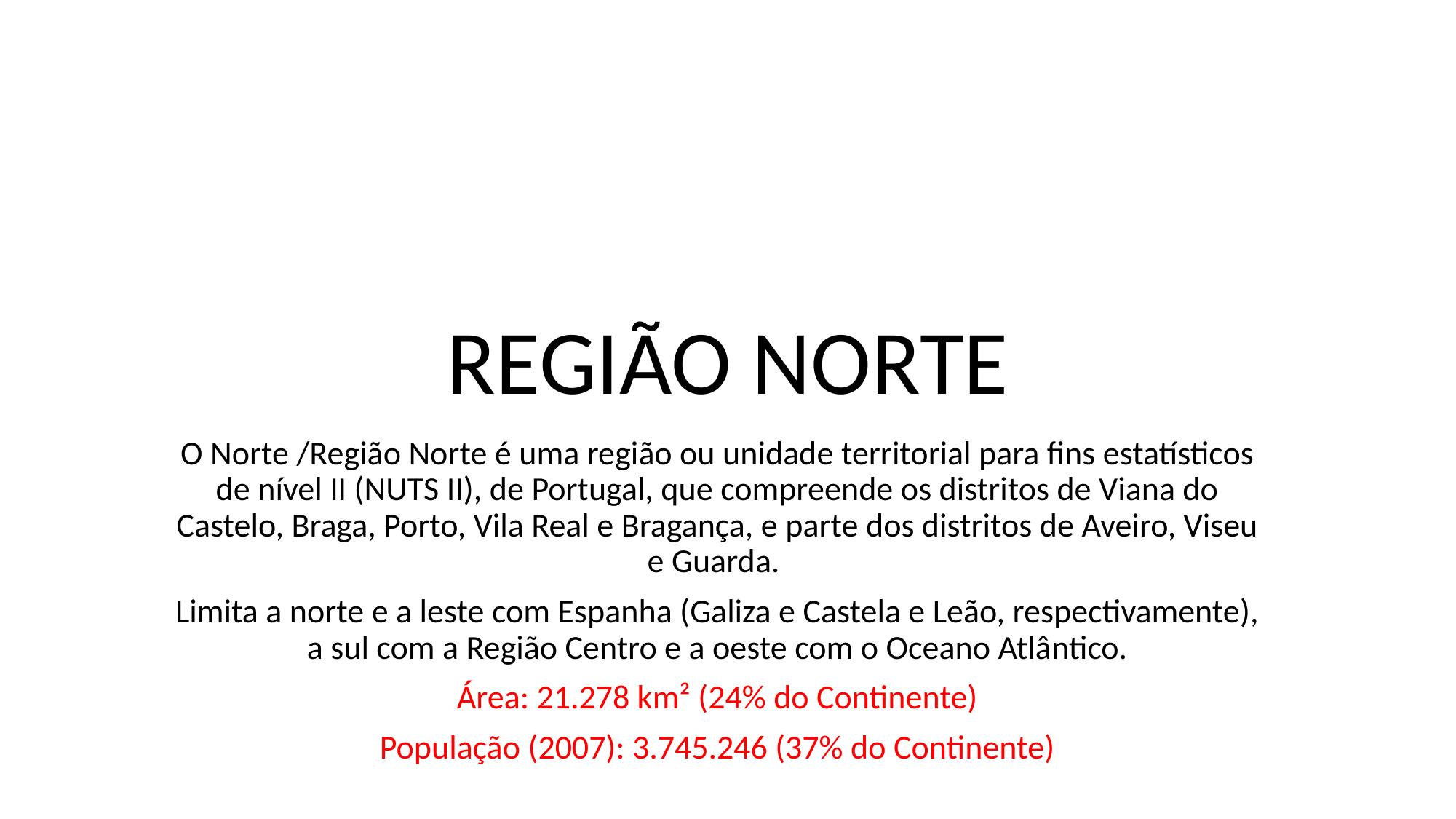

# REGIÃO NORTE
O Norte /Região Norte é uma região ou unidade territorial para fins estatísticos de nível II (NUTS II), de Portugal, que compreende os distritos de Viana do Castelo, Braga, Porto, Vila Real e Bragança, e parte dos distritos de Aveiro, Viseu e Guarda.
Limita a norte e a leste com Espanha (Galiza e Castela e Leão, respectivamente), a sul com a Região Centro e a oeste com o Oceano Atlântico.
Área: 21.278 km² (24% do Continente)
População (2007): 3.745.246 (37% do Continente)